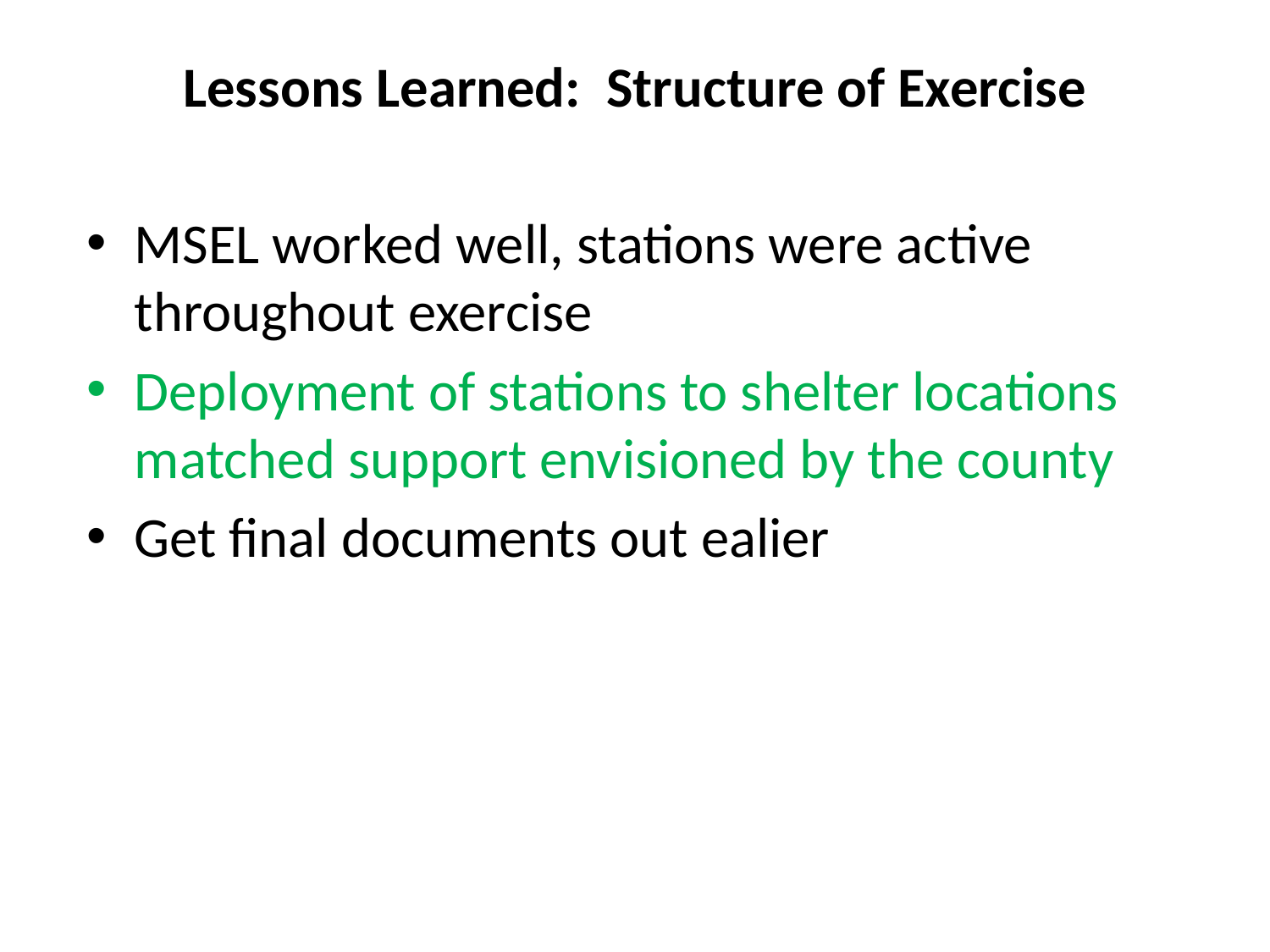

# Lessons Learned:  Structure of Exercise
MSEL worked well, stations were active throughout exercise
Deployment of stations to shelter locations matched support envisioned by the county
Get final documents out ealier